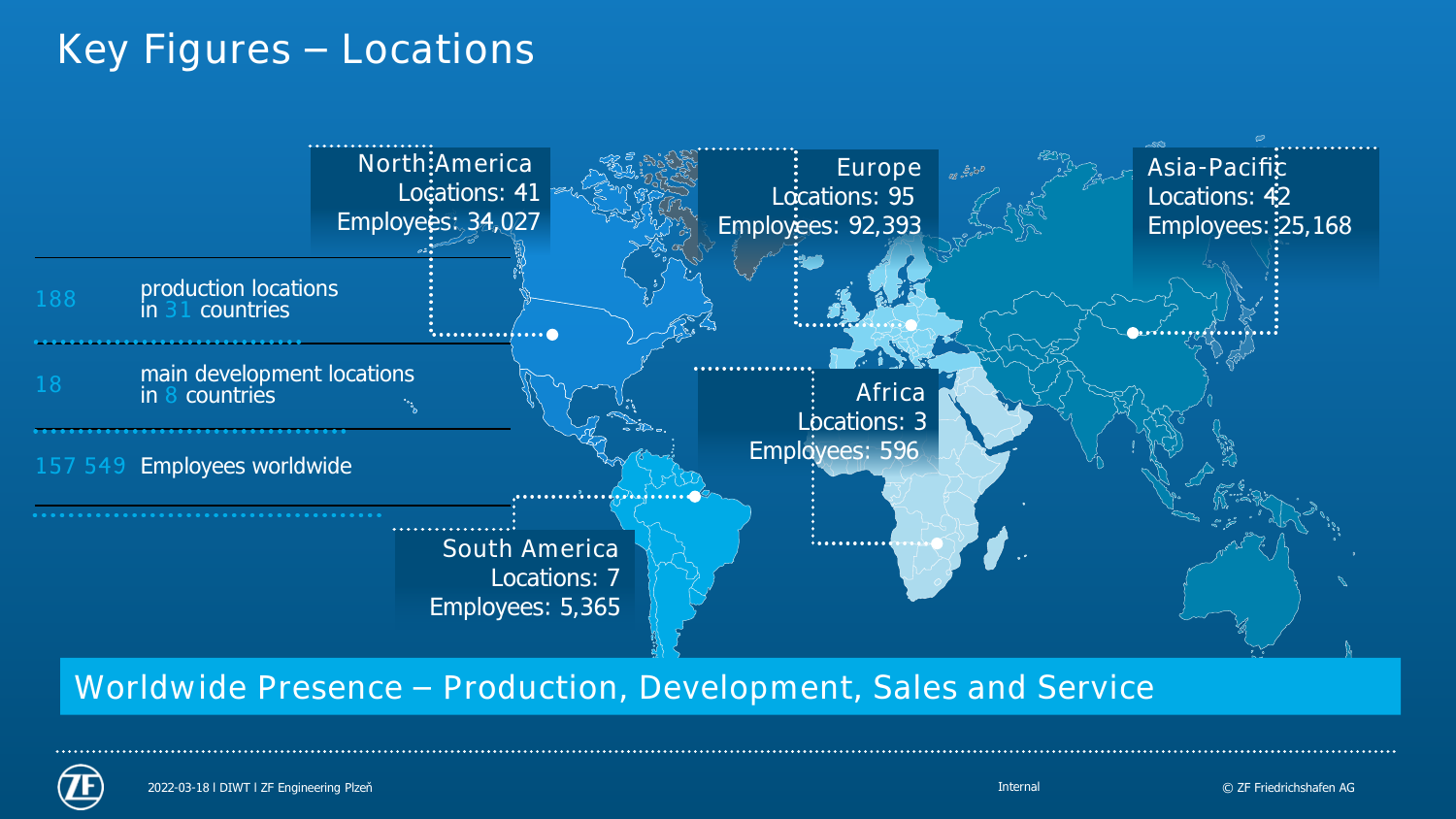

# Key Figures – Locations

North America
Locations: 41
Employees: 34,027

Asia-Pacific
Locations: 42
Employees: 25,168
Europe
Locations: 95
Employees: 92,393
| 188 | production locations in 31 countries |
| --- | --- |
| 18 | main development locations in 8 countries |
| 157 549 | Employees worldwide |

Africa
Locations: 3
Employees: 596

South America
Locations: 7
Employees: 5,365
Worldwide Presence – Production, Development, Sales and Service
2022-03-18 l DIWT l ZF Engineering Plzeň